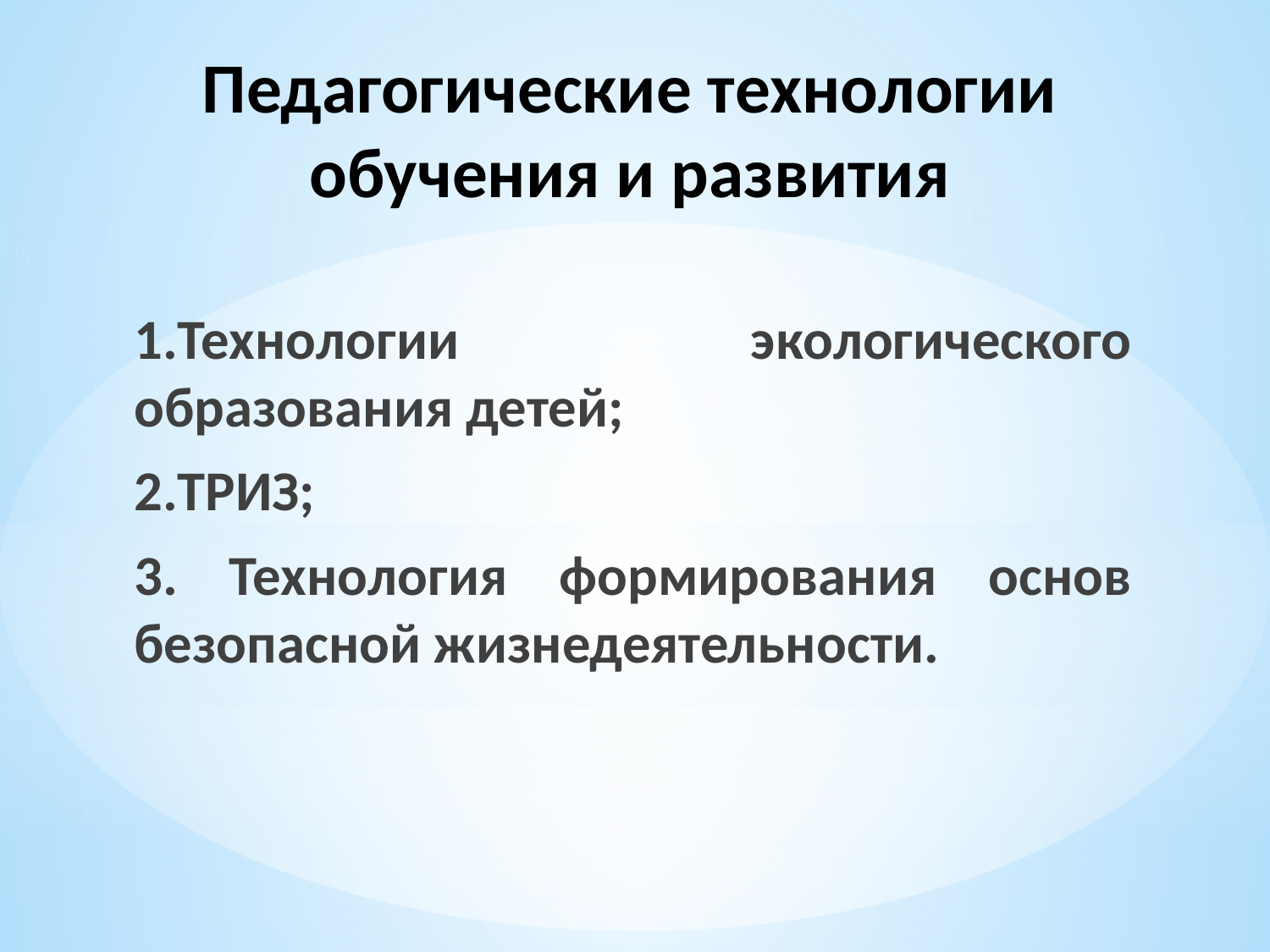

# Педагогические технологии обучения и развития
1.Технологии экологического образования детей;
2.ТРИЗ;
3. Технология формирования основ безопасной жизнедеятельности.